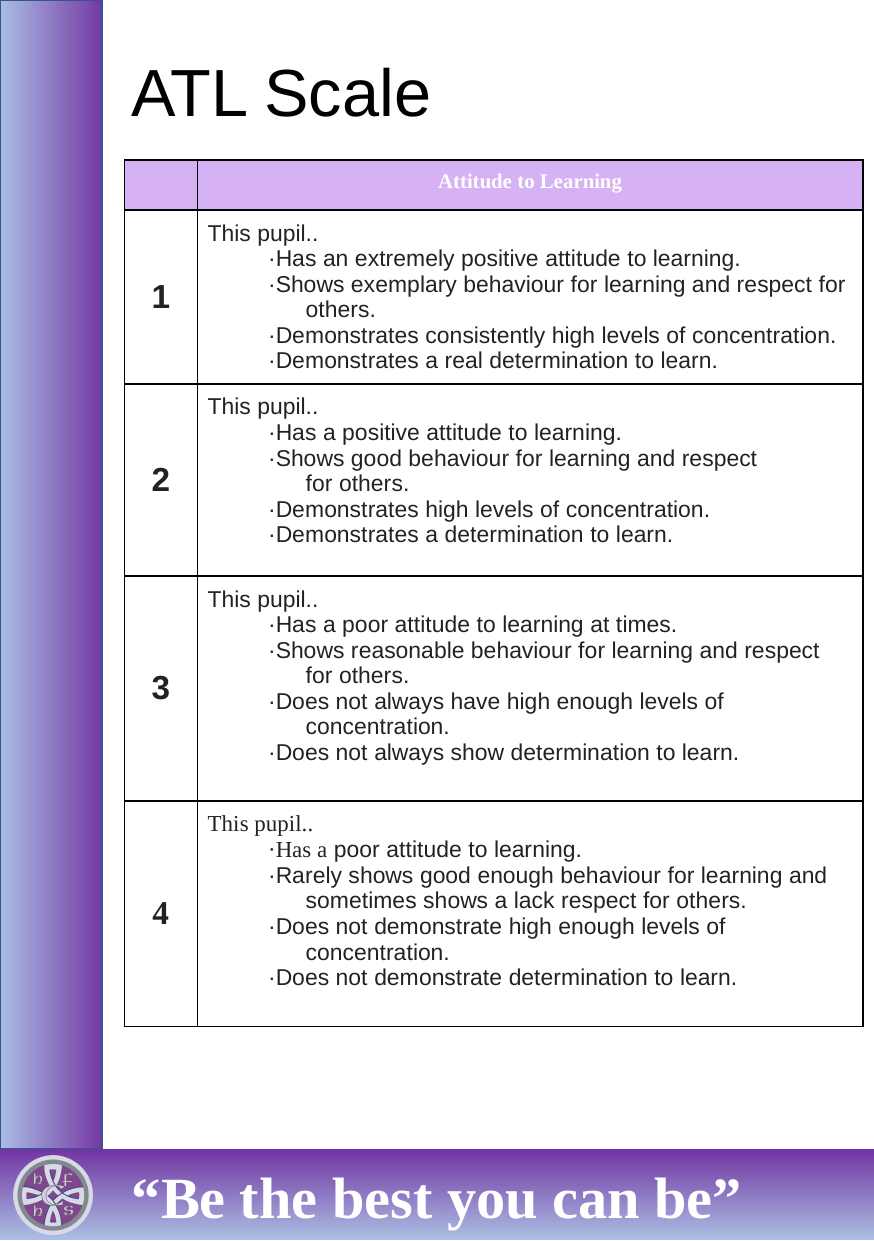

# ATL Scale
|  | Attitude to Learning |
| --- | --- |
| 1 | This pupil.. ·Has an extremely positive attitude to learning.  ·Shows exemplary behaviour for learning and respect for others.  ·Demonstrates consistently high levels of concentration. ·Demonstrates a real determination to learn. |
| 2 | This pupil.. ·Has a positive attitude to learning.  ·Shows good behaviour for learning and respect for others.  ·Demonstrates high levels of concentration. ·Demonstrates a determination to learn. |
| 3 | This pupil.. ·Has a poor attitude to learning at times.  ·Shows reasonable behaviour for learning and respect for others.  ·Does not always have high enough levels of concentration. ·Does not always show determination to learn. |
| 4 | This pupil.. ·Has a poor attitude to learning.  ·Rarely shows good enough behaviour for learning and sometimes shows a lack respect for others.  ·Does not demonstrate high enough levels of concentration. ·Does not demonstrate determination to learn. |